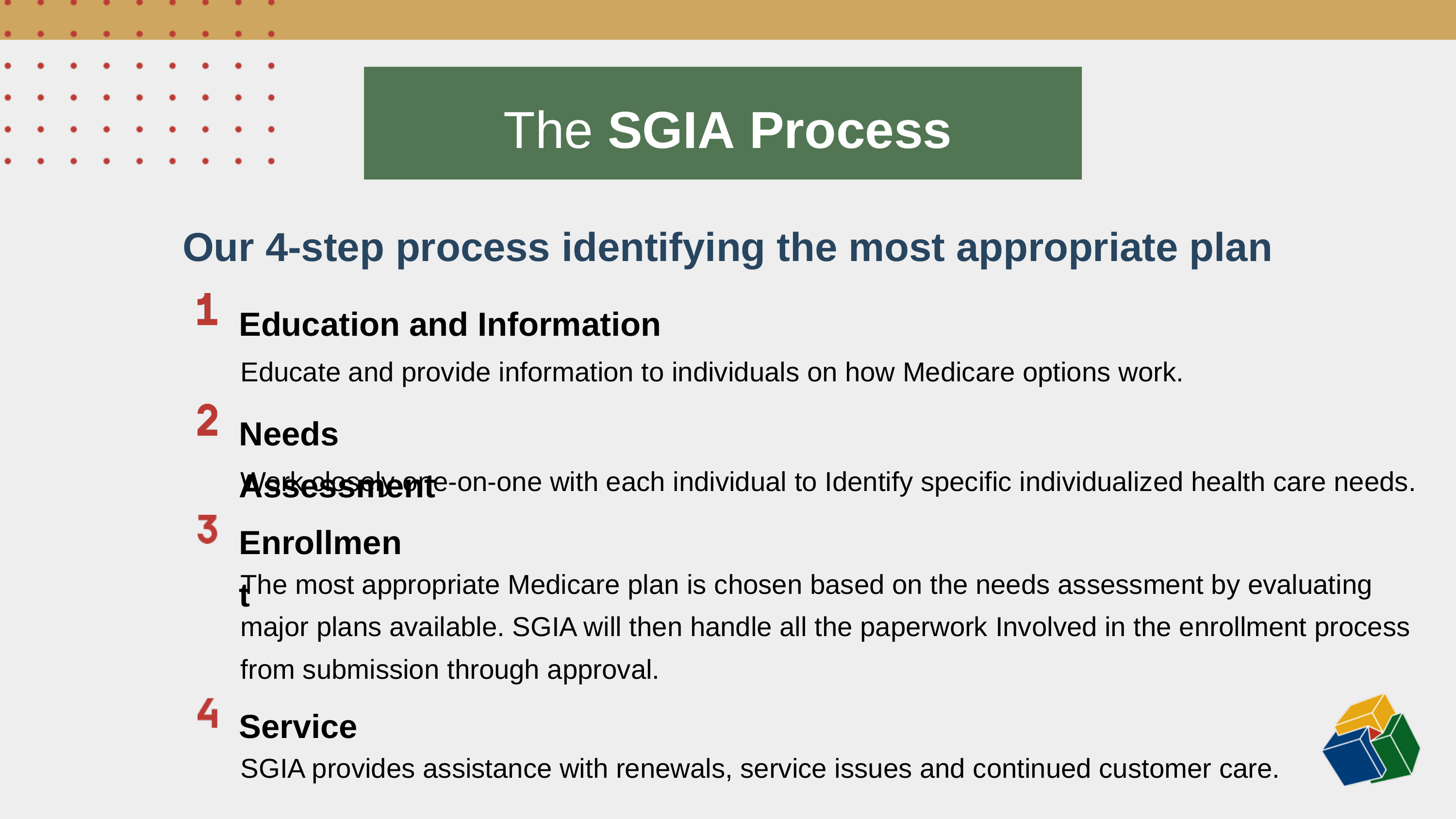

The SGIA Process
Our 4-step process identifying the most appropriate plan
Education and Information

Educate and provide information to individuals on how Medicare options work.

Needs Assessment

Work closely one-on-one with each individual to Identify specific individualized health care needs.
Enrollment

The most appropriate Medicare plan is chosen based on the needs assessment by evaluating major plans available. SGIA will then handle all the paperwork Involved in the enrollment process from submission through approval.

Service

SGIA provides assistance with renewals, service issues and continued customer care.